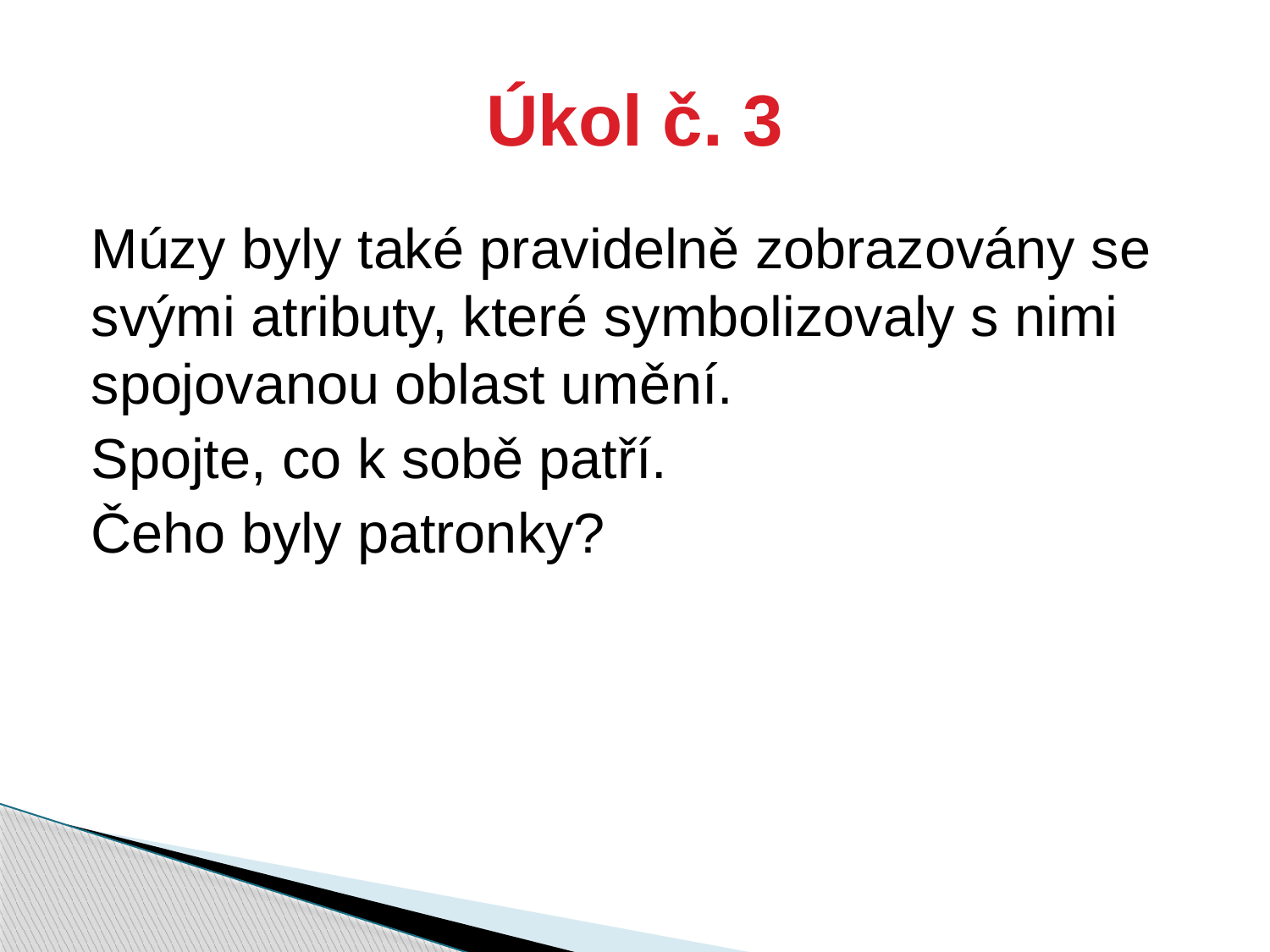

# Úkol č. 3
Múzy byly také pravidelně zobrazovány se svými atributy, které symbolizovaly s nimi spojovanou oblast umění.
Spojte, co k sobě patří.
Čeho byly patronky?